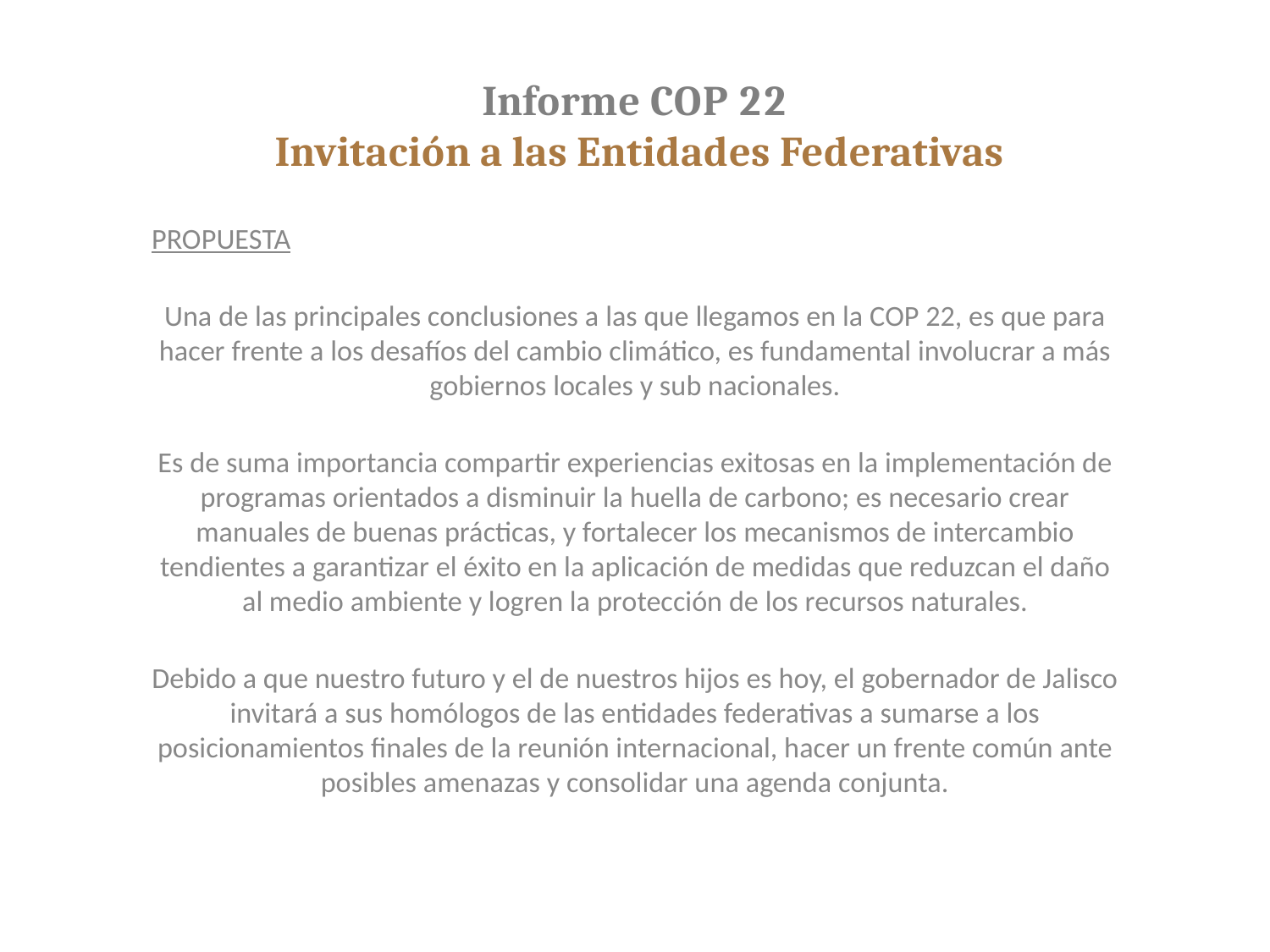

Informe COP 22
 Invitación a las Entidades Federativas
PROPUESTA

Una de las principales conclusiones a las que llegamos en la COP 22, es que para hacer frente a los desafíos del cambio climático, es fundamental involucrar a más gobiernos locales y sub nacionales.

Es de suma importancia compartir experiencias exitosas en la implementación de programas orientados a disminuir la huella de carbono; es necesario crear manuales de buenas prácticas, y fortalecer los mecanismos de intercambio tendientes a garantizar el éxito en la aplicación de medidas que reduzcan el daño al medio ambiente y logren la protección de los recursos naturales.

Debido a que nuestro futuro y el de nuestros hijos es hoy, el gobernador de Jalisco invitará a sus homólogos de las entidades federativas a sumarse a los posicionamientos finales de la reunión internacional, hacer un frente común ante posibles amenazas y consolidar una agenda conjunta.